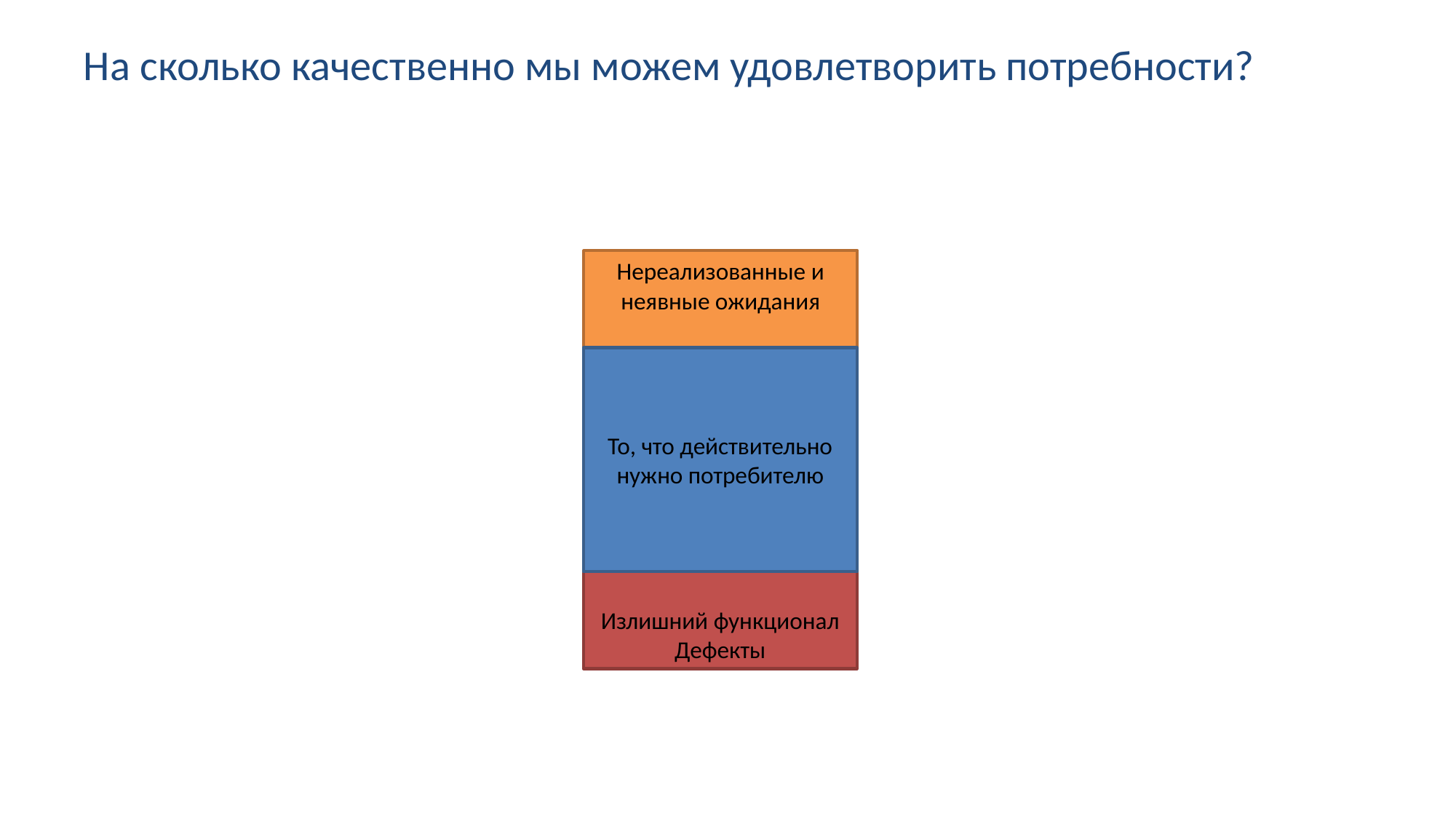

# На сколько качественно мы можем удовлетворить потребности?
Нереализованные и неявные ожидания
Излишний функционал
Дефекты
То, что действительно нужно потребителю